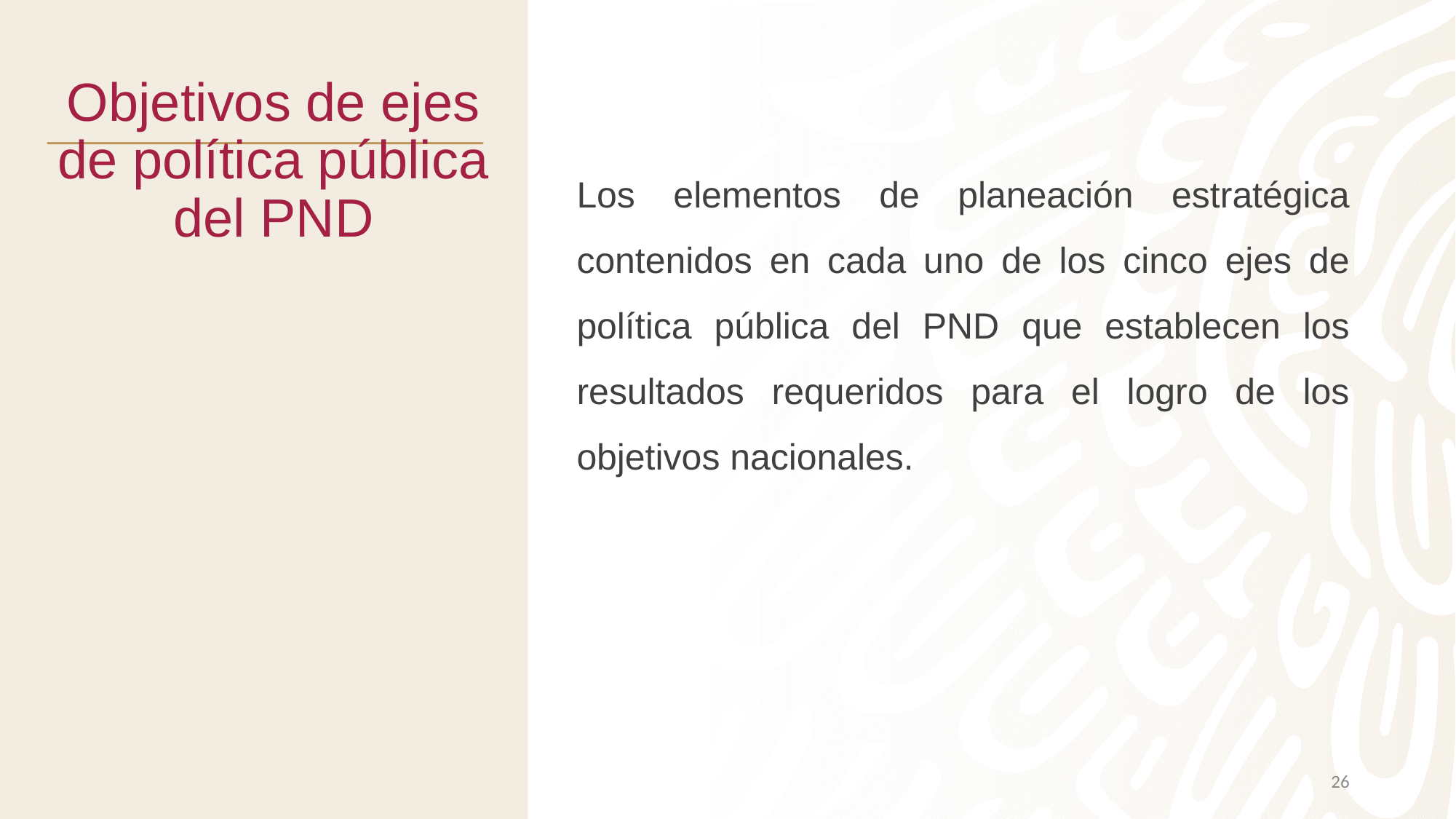

# Objetivos de ejes de política pública del PND
Los elementos de planeación estratégica contenidos en cada uno de los cinco ejes de política pública del PND que establecen los resultados requeridos para el logro de los objetivos nacionales.
26